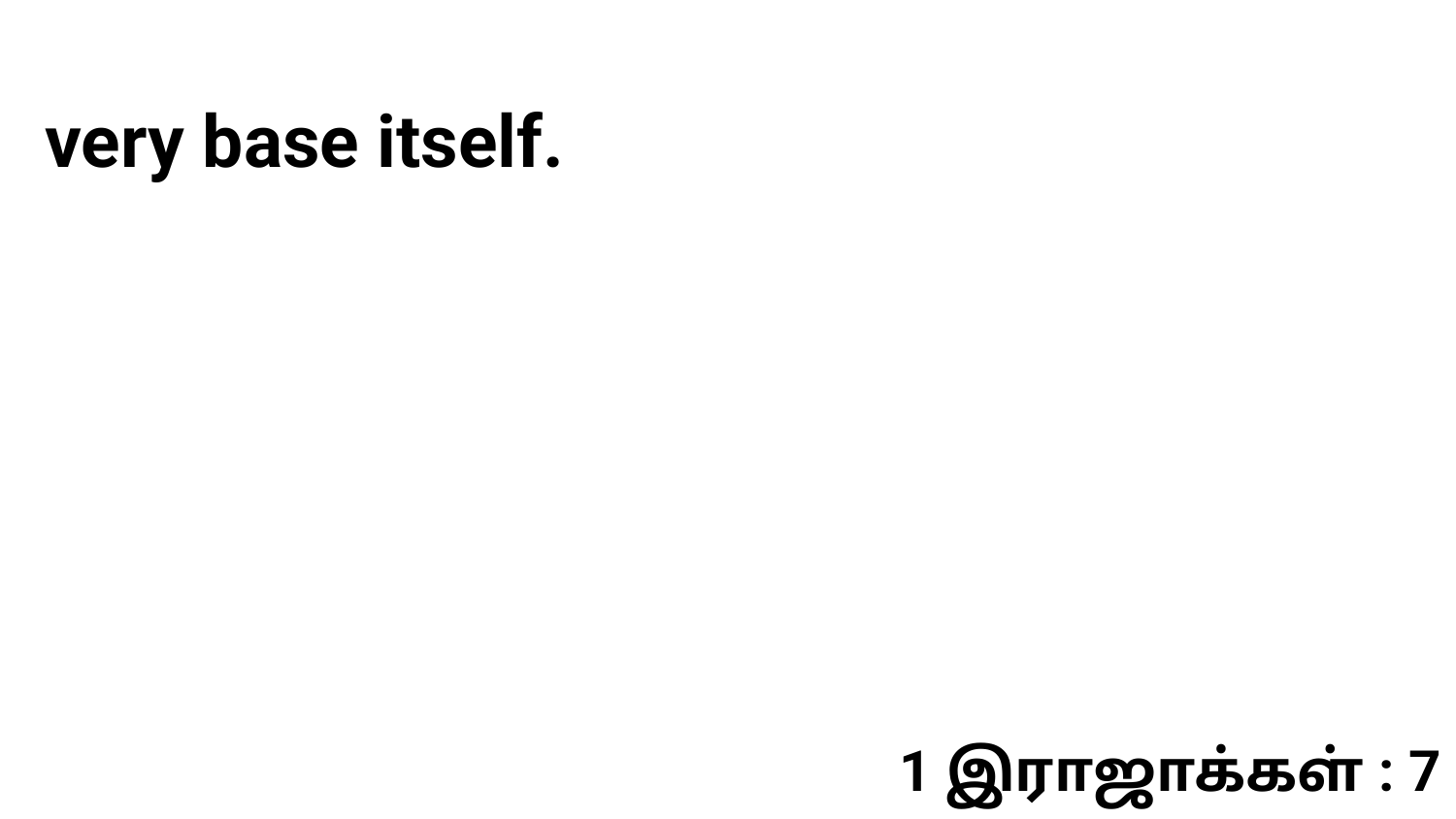

very base itself.
1 இராஜாக்கள் : 7